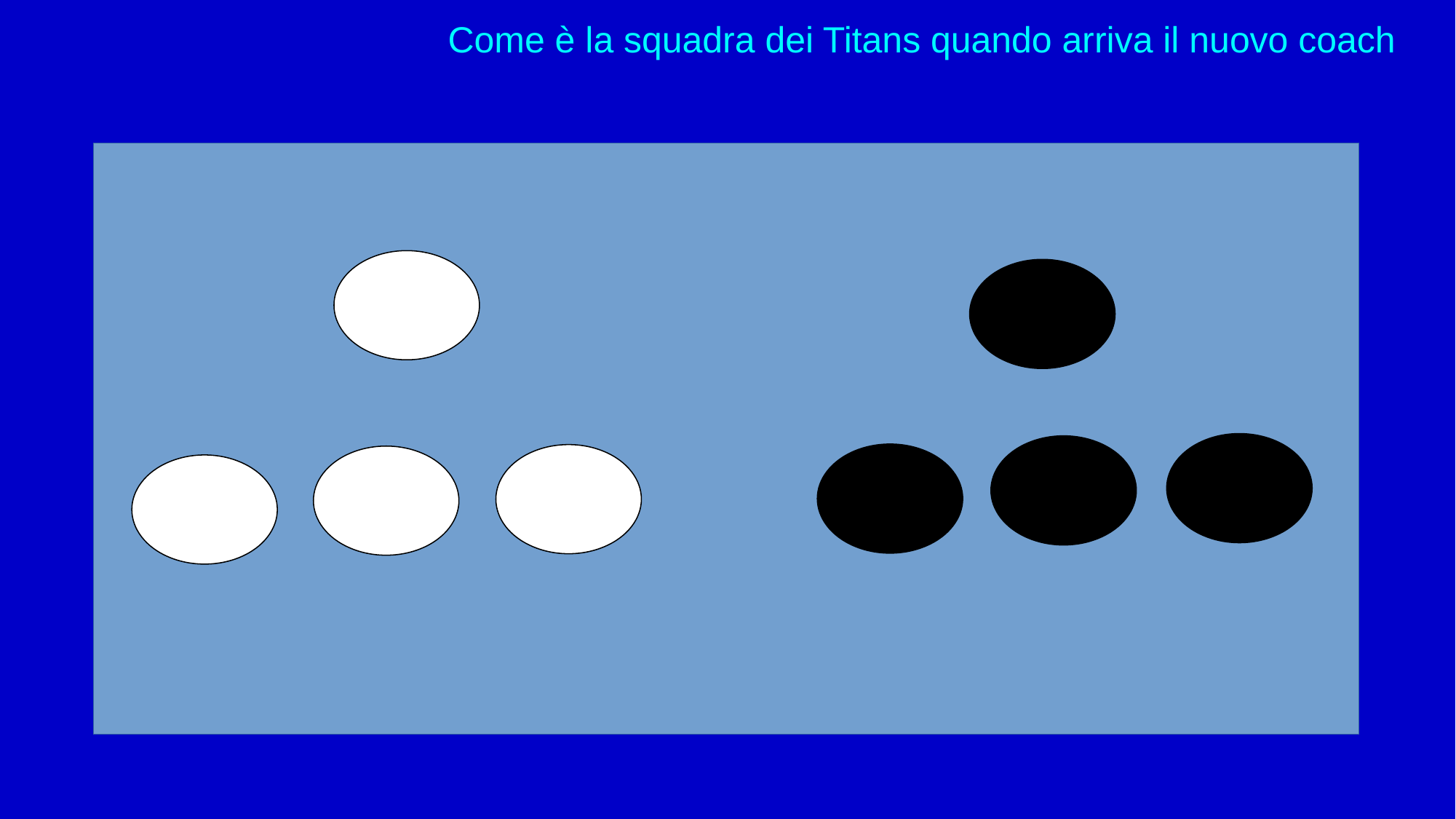

Come è la squadra dei Titans quando arriva il nuovo coach